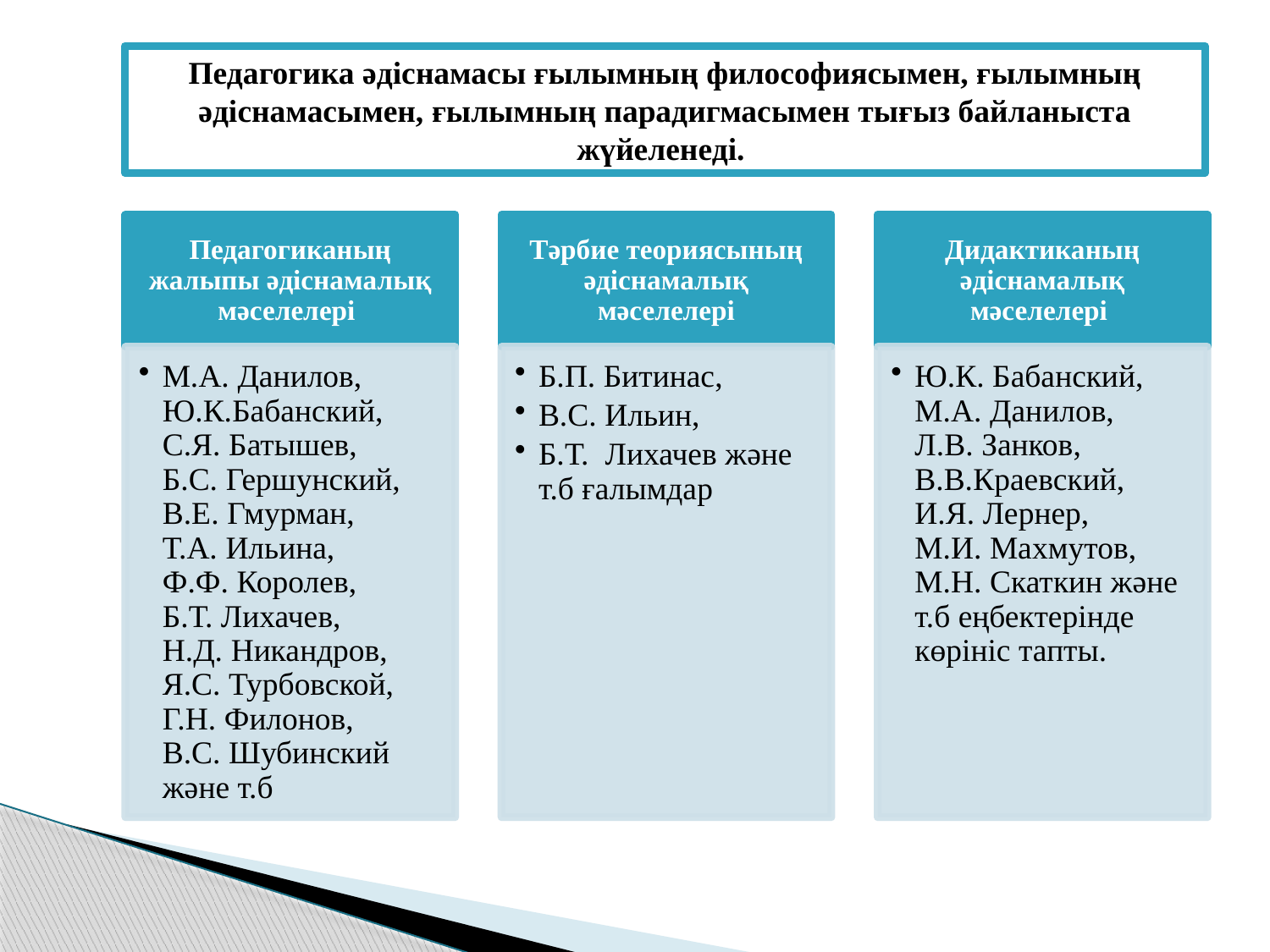

Педагогика әдіснамасы ғылымның философиясымен, ғылымның әдіснамасымен, ғылымның парадигмасымен тығыз байланыста жүйеленеді.
Педагогиканың жалыпы әдіснамалық мәселелері
М.А. Данилов, Ю.К.Бабанский,  С.Я. Батышев,        Б.С. Гершунский, В.Е. Гмурман,       Т.А. Ильина,        Ф.Ф. Королев,       Б.Т. Лихачев,        Н.Д. Никандров,   Я.С. Турбовской,  Г.Н. Филонов,      В.С. Шубинский және т.б
Тәрбие теориясының әдіснамалық мәселелері
Б.П. Битинас,
В.С. Ильин,
Б.Т.  Лихачев және т.б ғалымдар
Дидактиканың әдіснамалық мәселелері
Ю.К. Бабанский, М.А. Данилов,     Л.В. Занков, В.В.Краевский,         И.Я. Лернер,       М.И. Махмутов, М.Н. Скаткин және т.б еңбектерінде көрініс тапты.